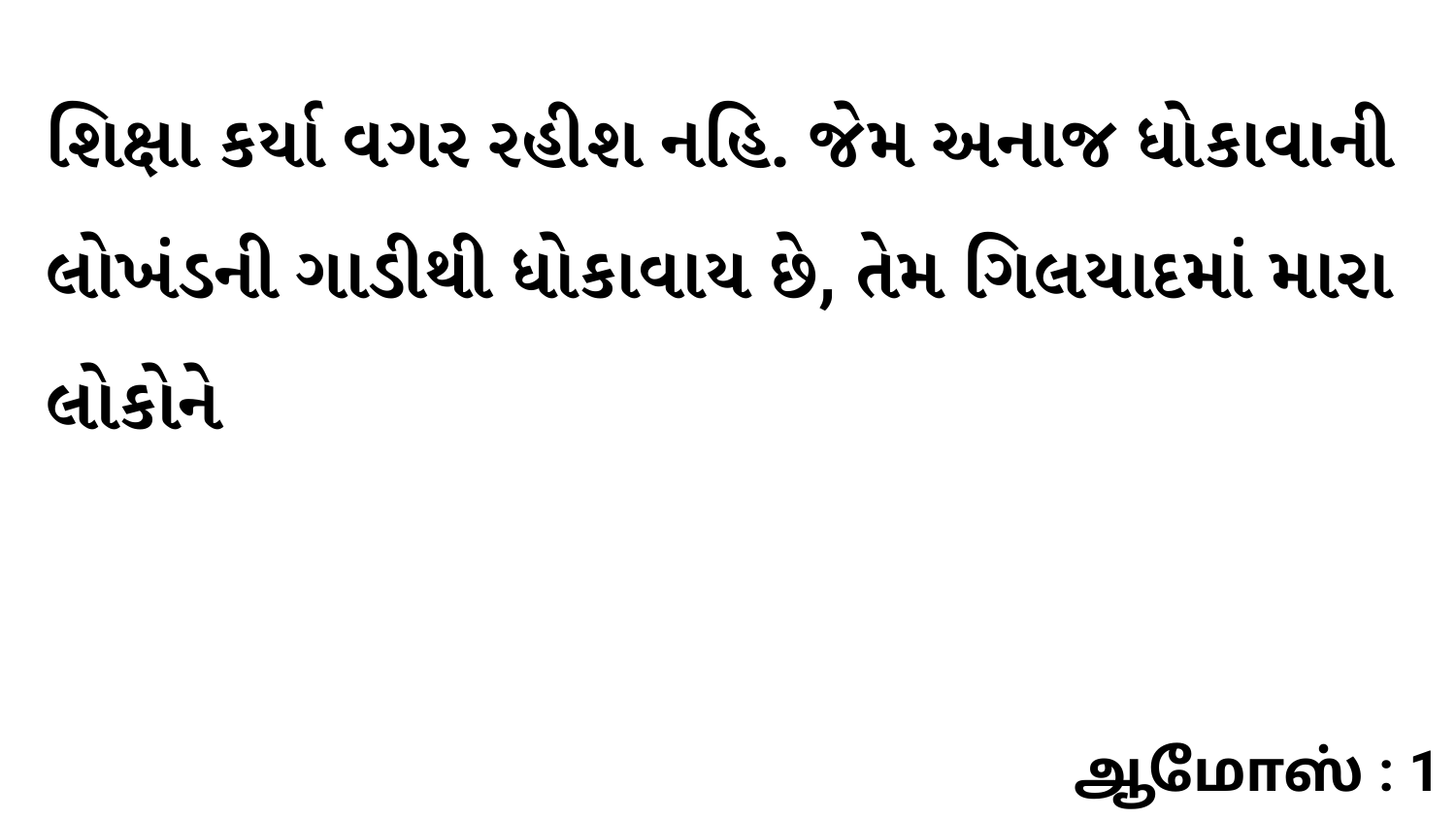

શિક્ષા કર્યા વગર રહીશ નહિ. જેમ અનાજ ધોકાવાની લોખંડની ગાડીથી ધોકાવાય છે, તેમ ગિલયાદમાં મારા લોકોને
ஆமோஸ் : 1